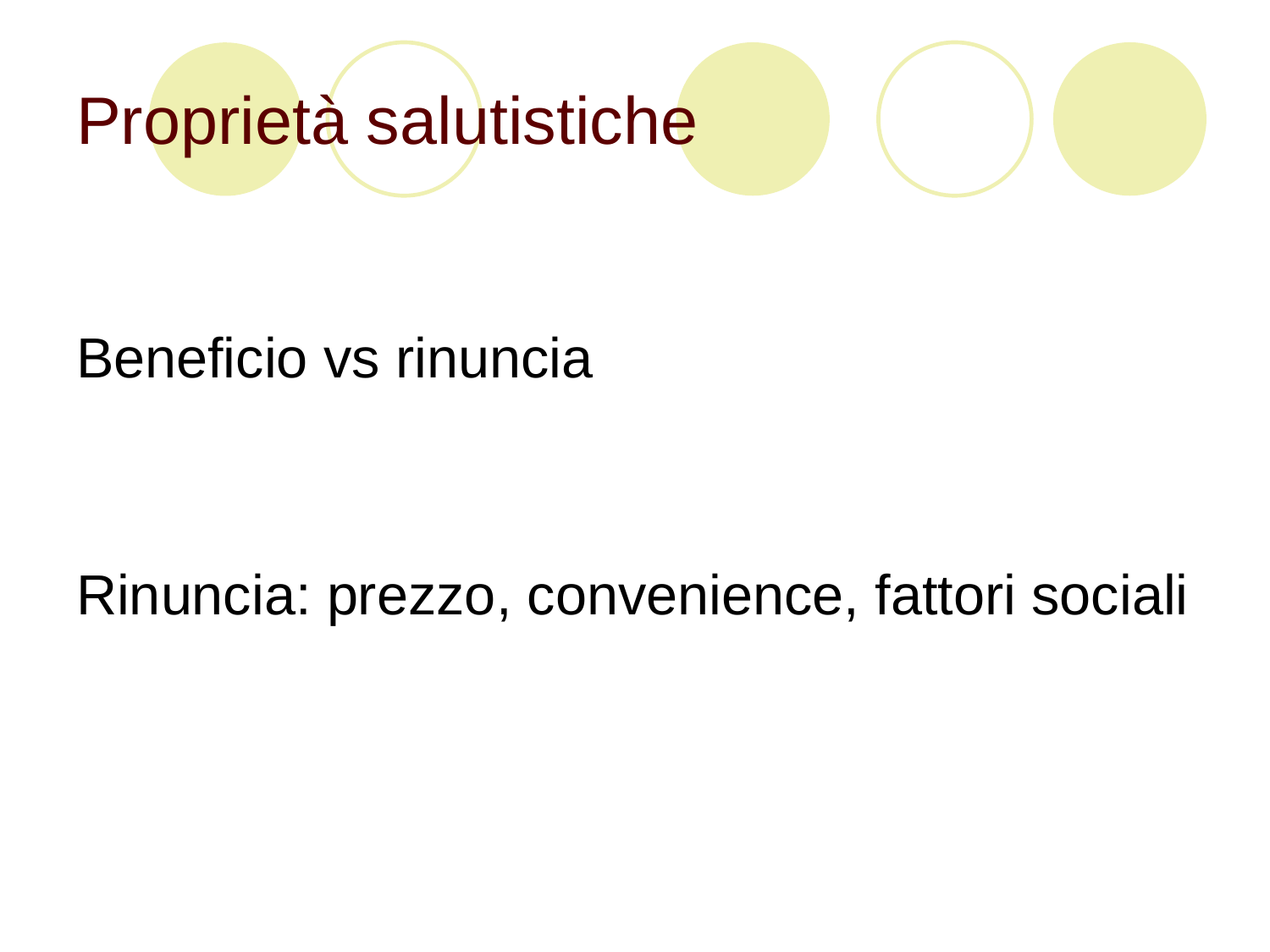

# Proprietà salutistiche

Beneficio vs rinuncia

Rinuncia: prezzo, convenience, fattori sociali